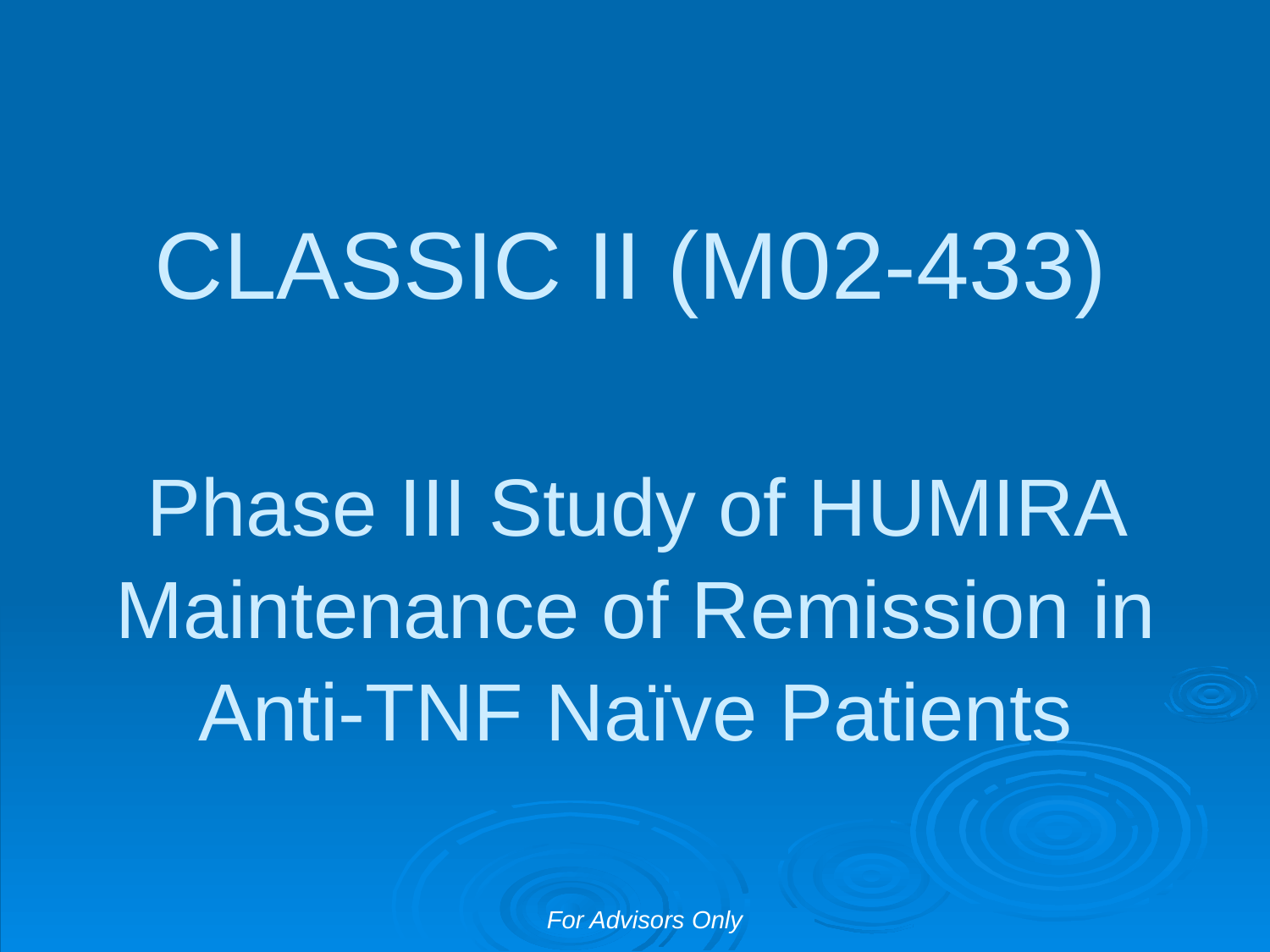

# CLASSIC II (M02-433)
Phase III Study of HUMIRA Maintenance of Remission in Anti-TNF Naïve Patients